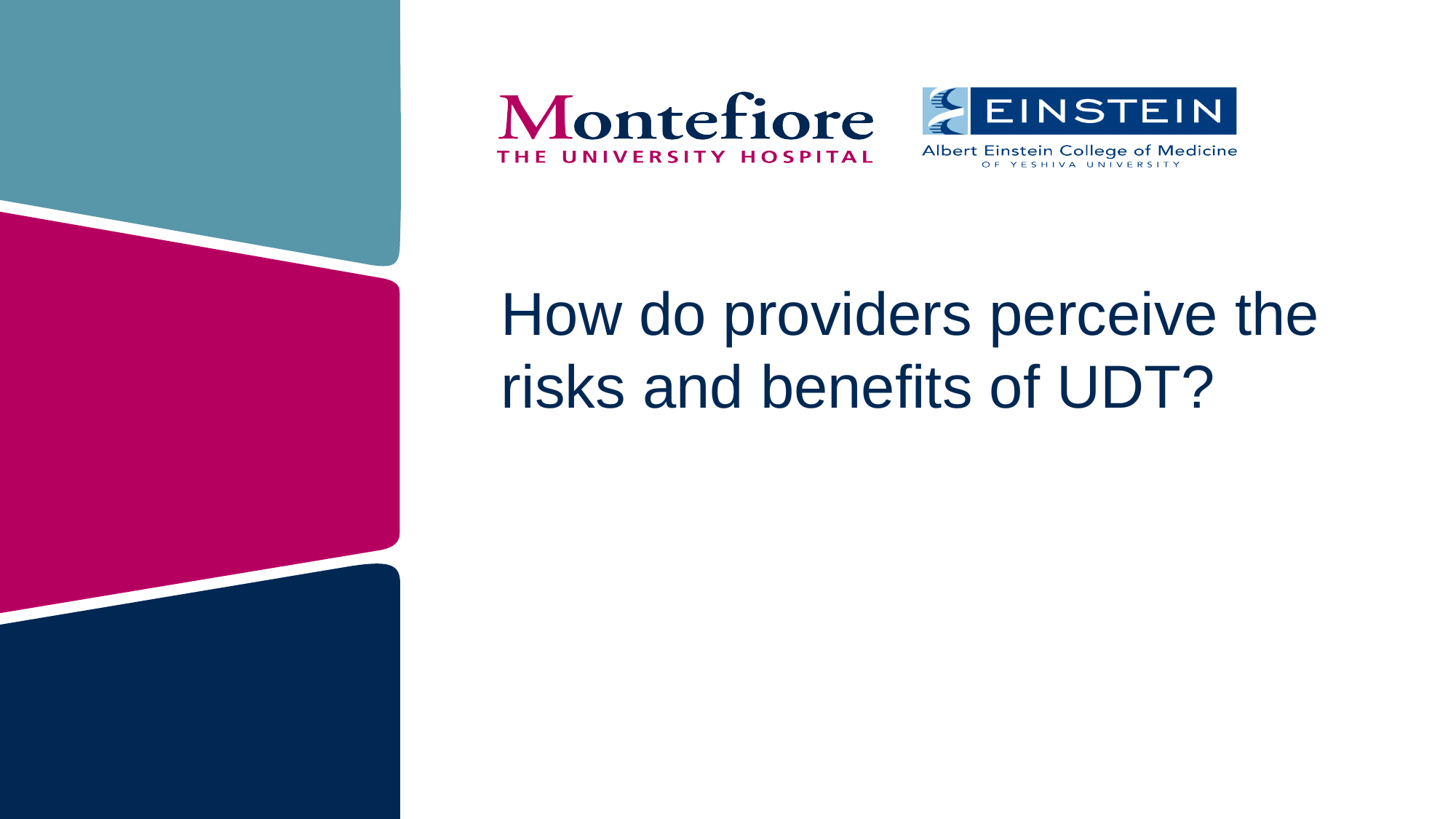

# How do providers perceive the risks and benefits of UDT?